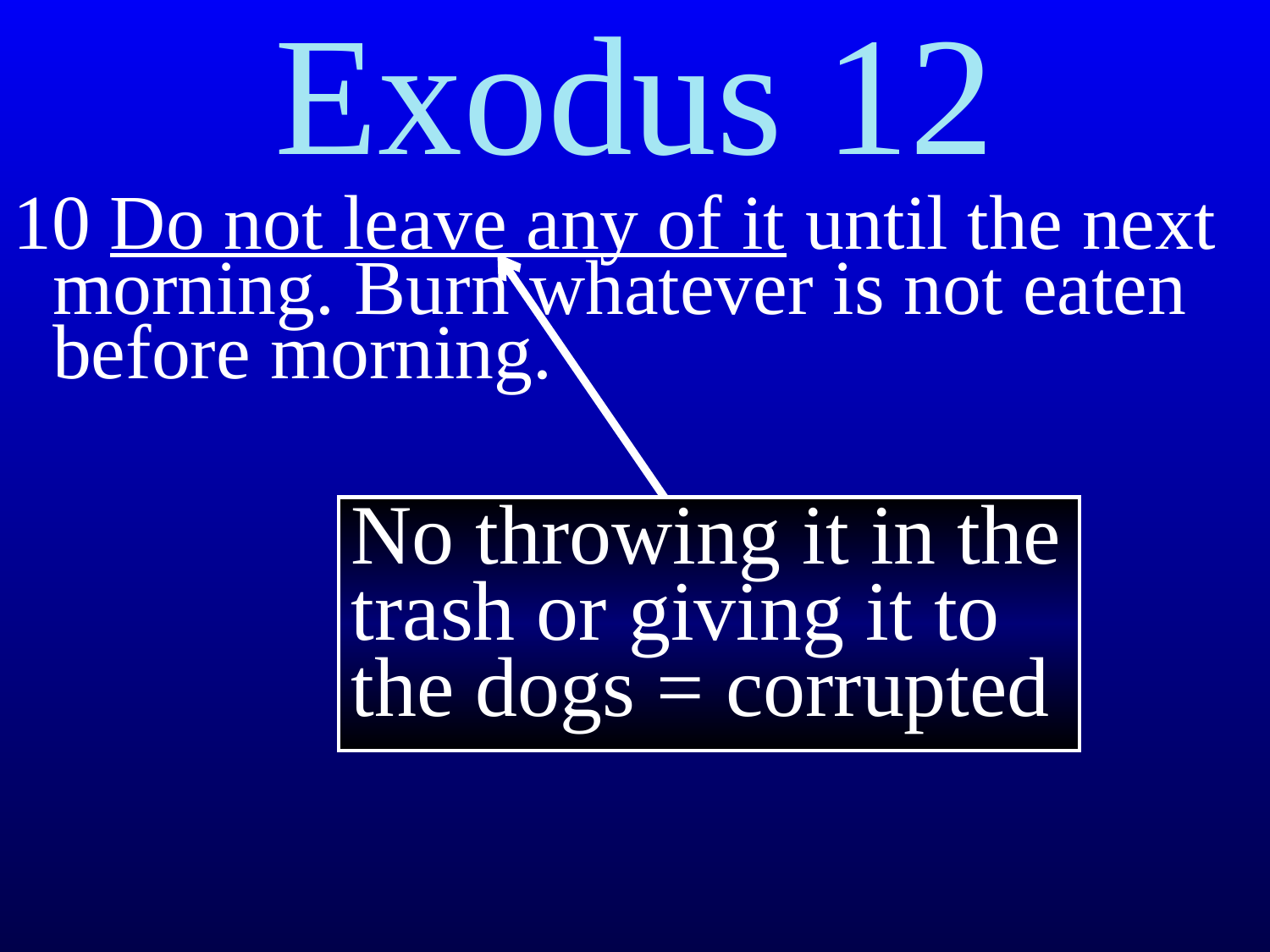

Exodus 12
10 Do not leave any of it until the next morning. Burn whatever is not eaten before morning.
No throwing it in the trash or giving it to the dogs = corrupted